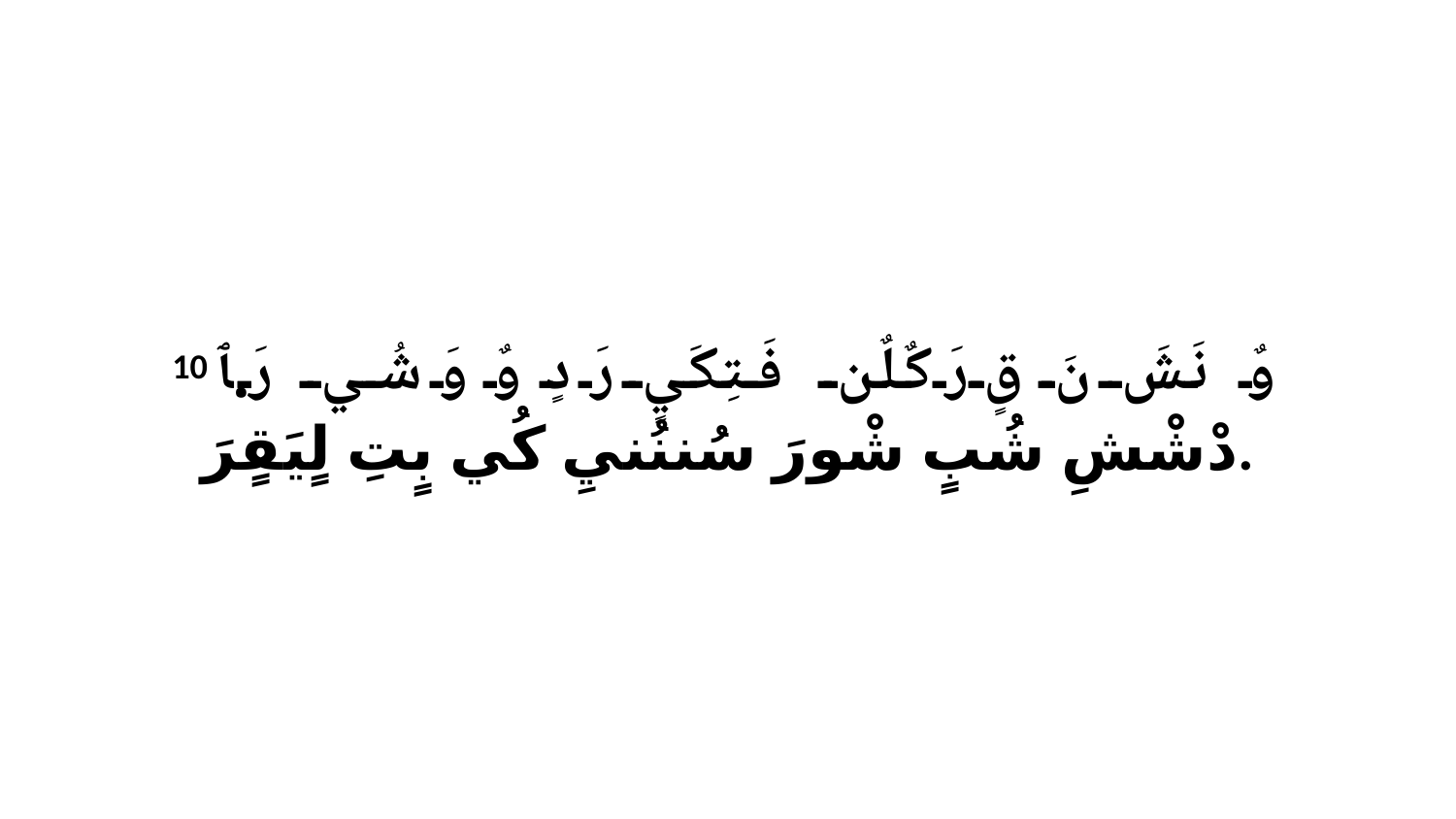

10 وٌ نَشَ نَ قٍ رَكٌلٌن فَتِكَيٍ رَ دٍ وٌ وَ شُي رَ.ﭑ دْشْشِ شُبٍ شْورَ سُننُنيِ كُي بٍتِ لٍيَقٍرَ.